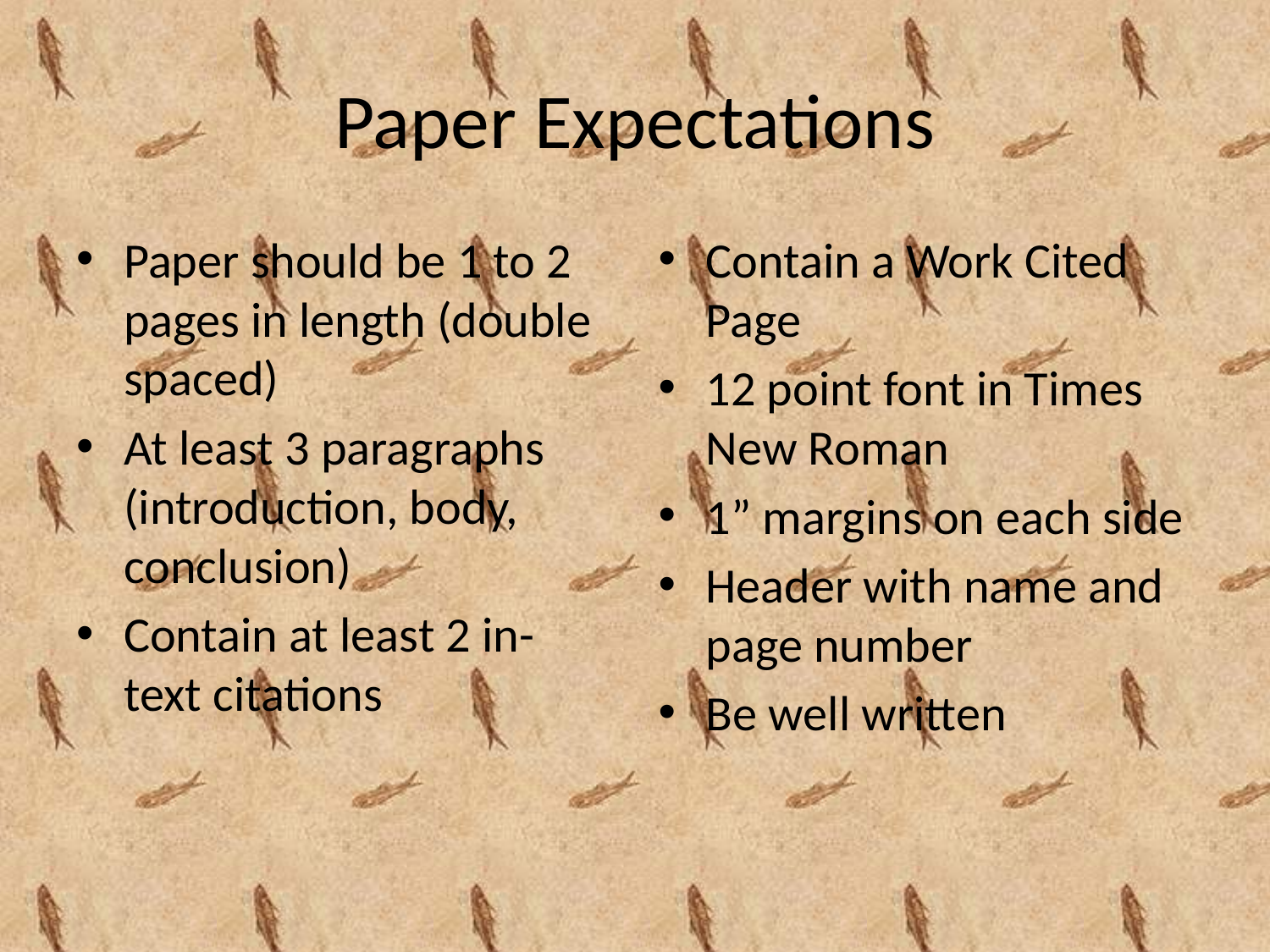

# Paper Expectations
Paper should be 1 to 2 pages in length (double spaced)
At least 3 paragraphs (introduction, body, conclusion)
Contain at least 2 in-text citations
Contain a Work Cited Page
12 point font in Times New Roman
1” margins on each side
Header with name and page number
Be well written